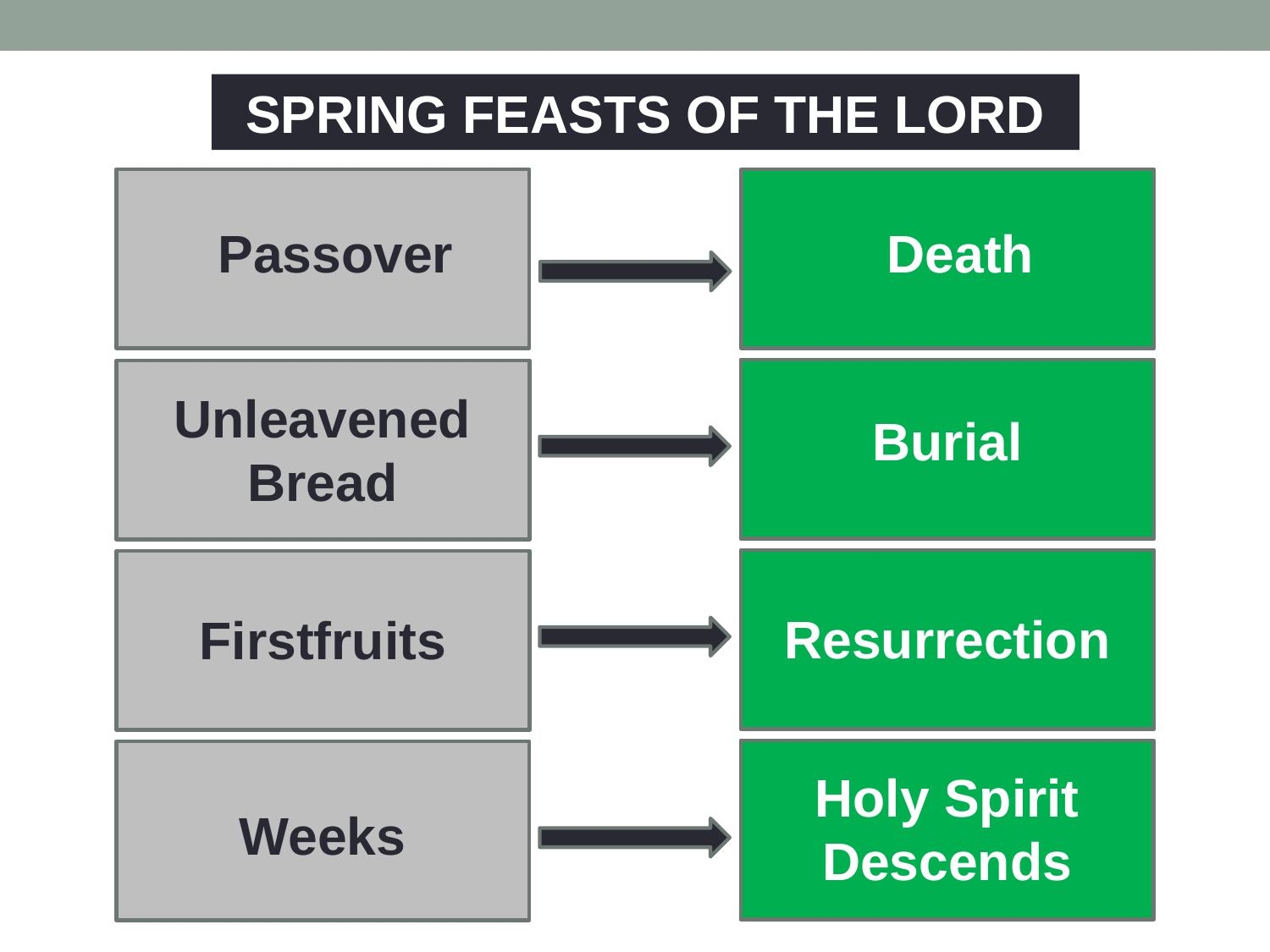

SPRING FEASTS OF THE LORD

Passover

Death

Burial

Unleavened Bread

Resurrection

Firstfruits

Holy Spirit Descends

Weeks